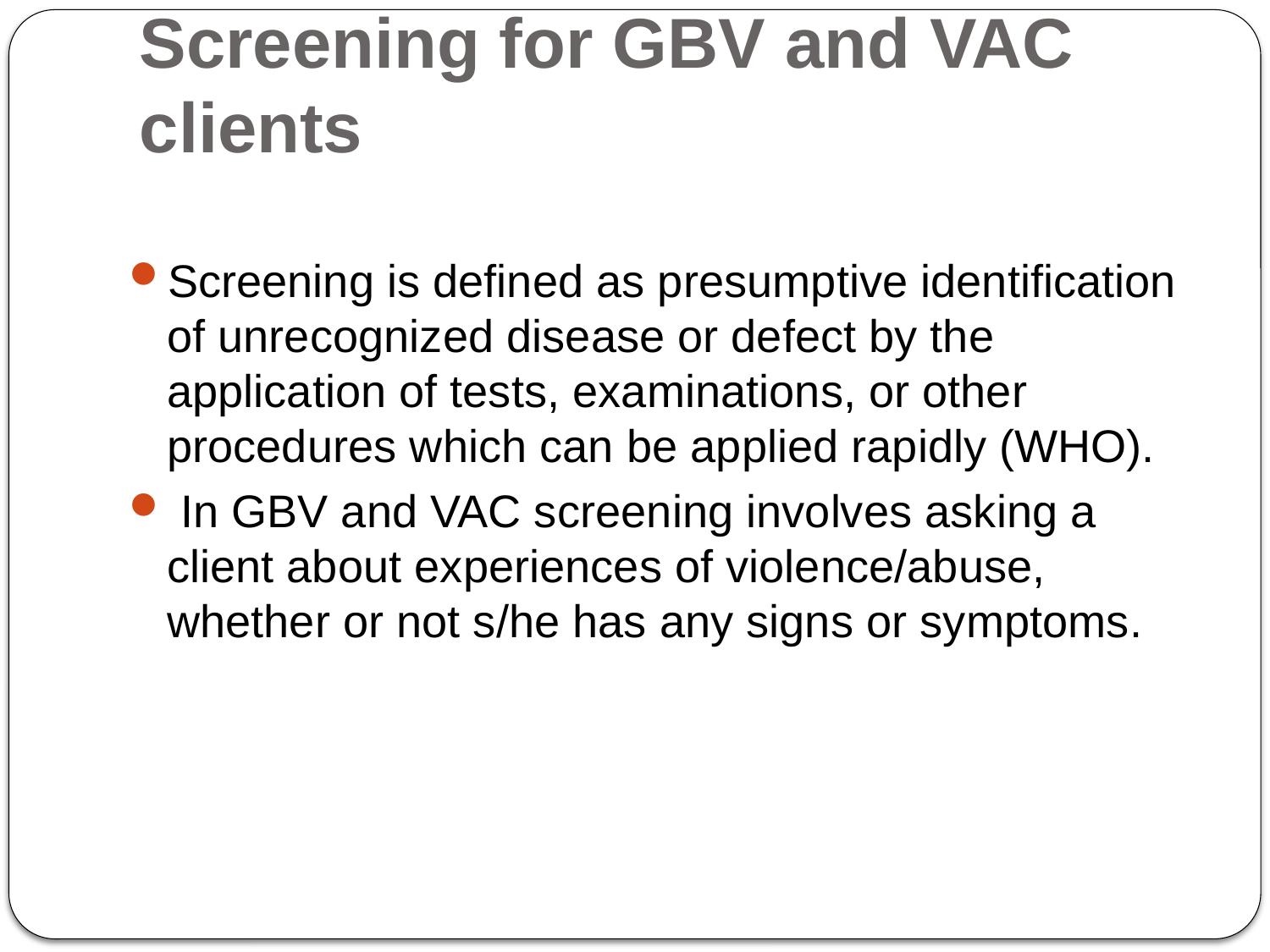

# Screening for GBV and VAC clients

Screening is defined as presumptive identification of unrecognized disease or defect by the application of tests, examinations, or other procedures which can be applied rapidly (WHO).
 In GBV and VAC screening involves asking a client about experiences of violence/abuse, whether or not s/he has any signs or symptoms.